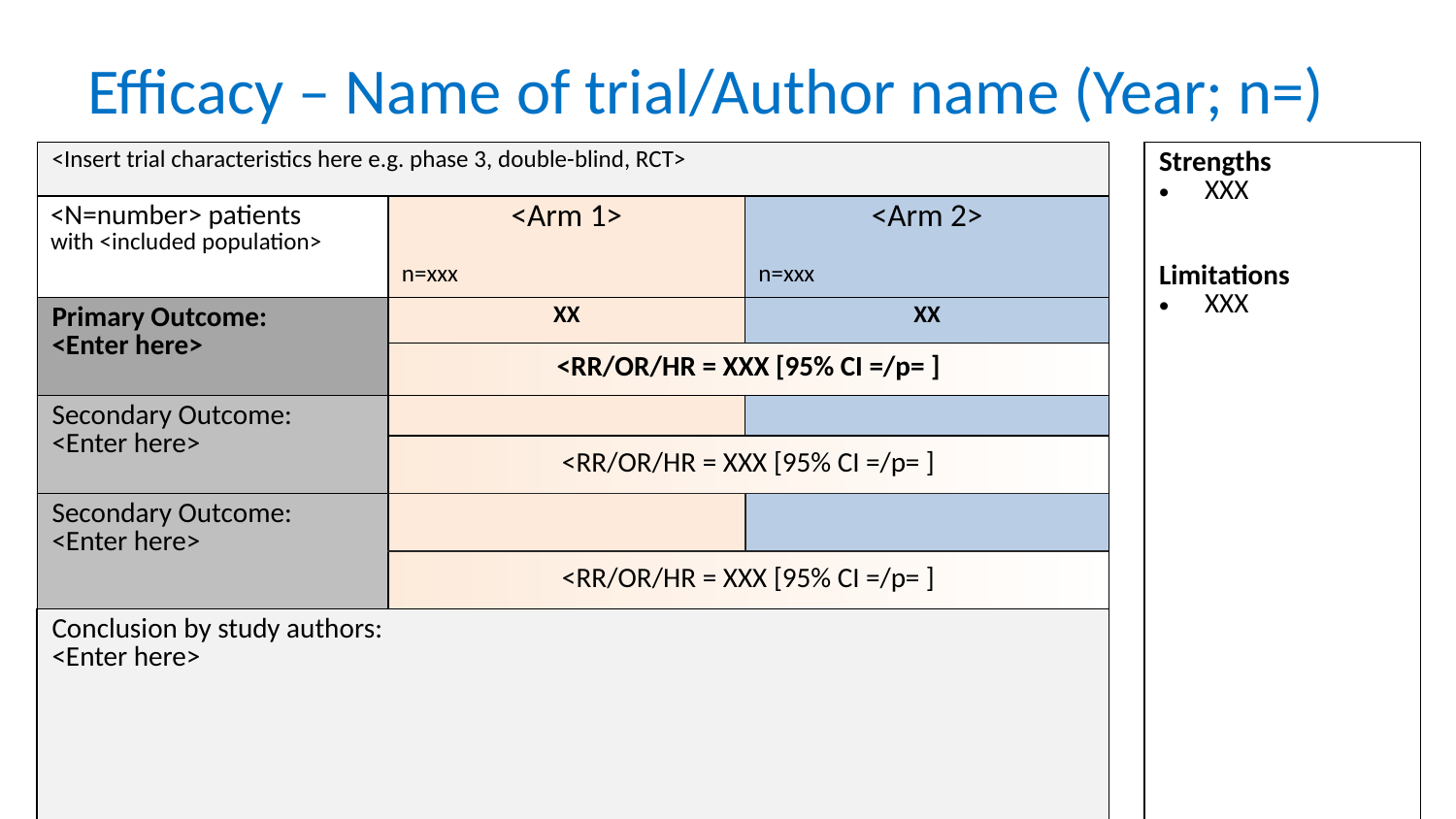

# Efficacy – Name of trial/Author name (Year; n=)
| <Insert trial characteristics here e.g. phase 3, double-blind, RCT> |  |  |  | Strengths XXX Limitations XXX |
| --- | --- | --- | --- | --- |
| <N=number> patients with <included population> | <Arm 1> n=xxx | <Arm 2> n=xxx |  |  |
| Primary Outcome: <Enter here> | XX | XX |  |  |
|  | <RR/OR/HR = XXX [95% CI =/p= ] |  |  |  |
| Secondary Outcome: <Enter here> |  |  |  |  |
|  | <RR/OR/HR = XXX [95% CI =/p= ] |  |  |  |
| Secondary Outcome: <Enter here> |  |  |  |  |
|  | <RR/OR/HR = XXX [95% CI =/p= ] |  |  |  |
| Conclusion by study authors: <Enter here> |  |  |  |  |